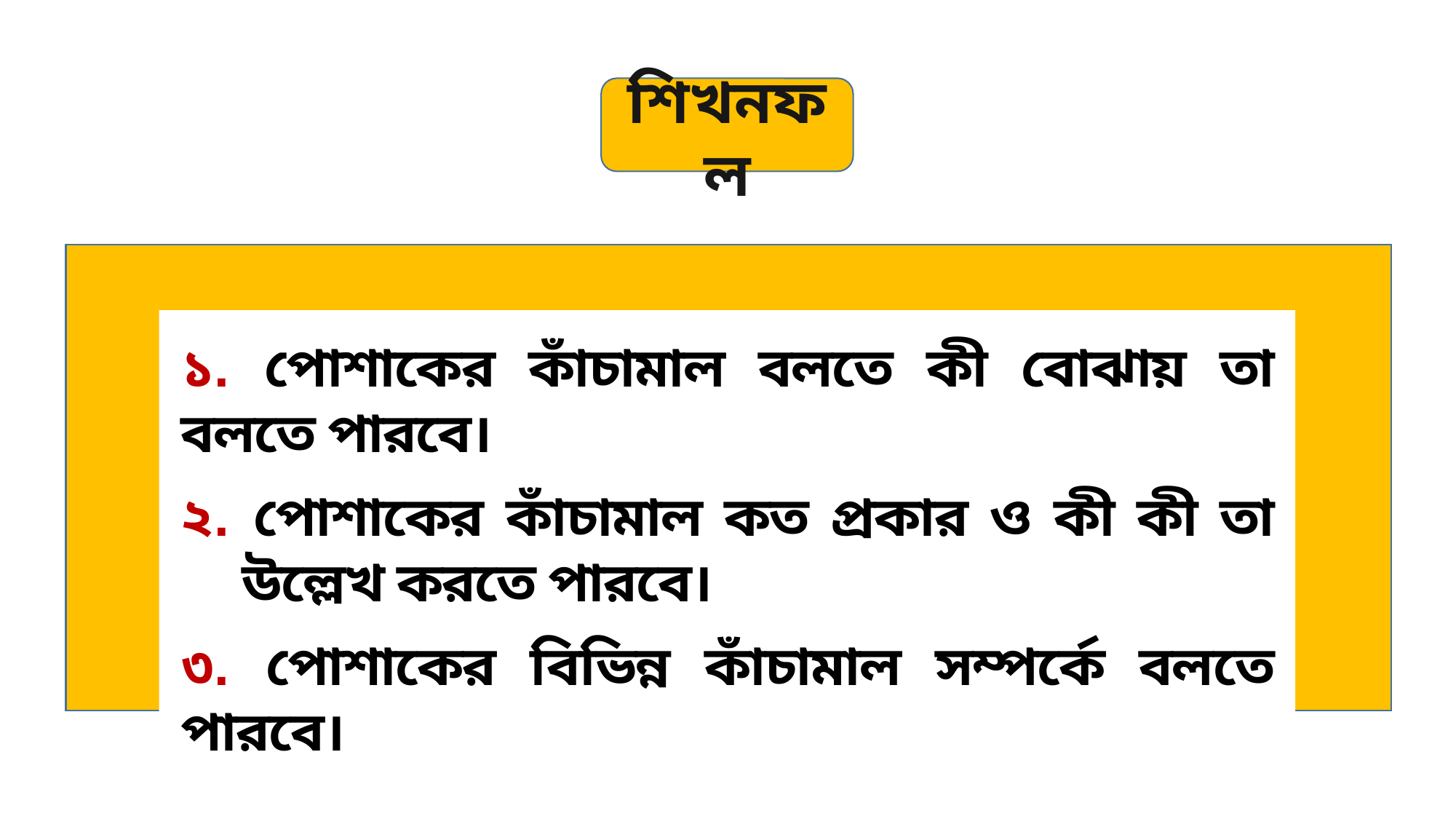

শিখনফল

১. পোশাকের কাঁচামাল বলতে কী বোঝায় তা বলতে পারবে।
২. পোশাকের কাঁচামাল কত প্রকার ও কী কী তা উল্লেখ করতে পারবে।
৩. পোশাকের বিভিন্ন কাঁচামাল সম্পর্কে বলতে পারবে।